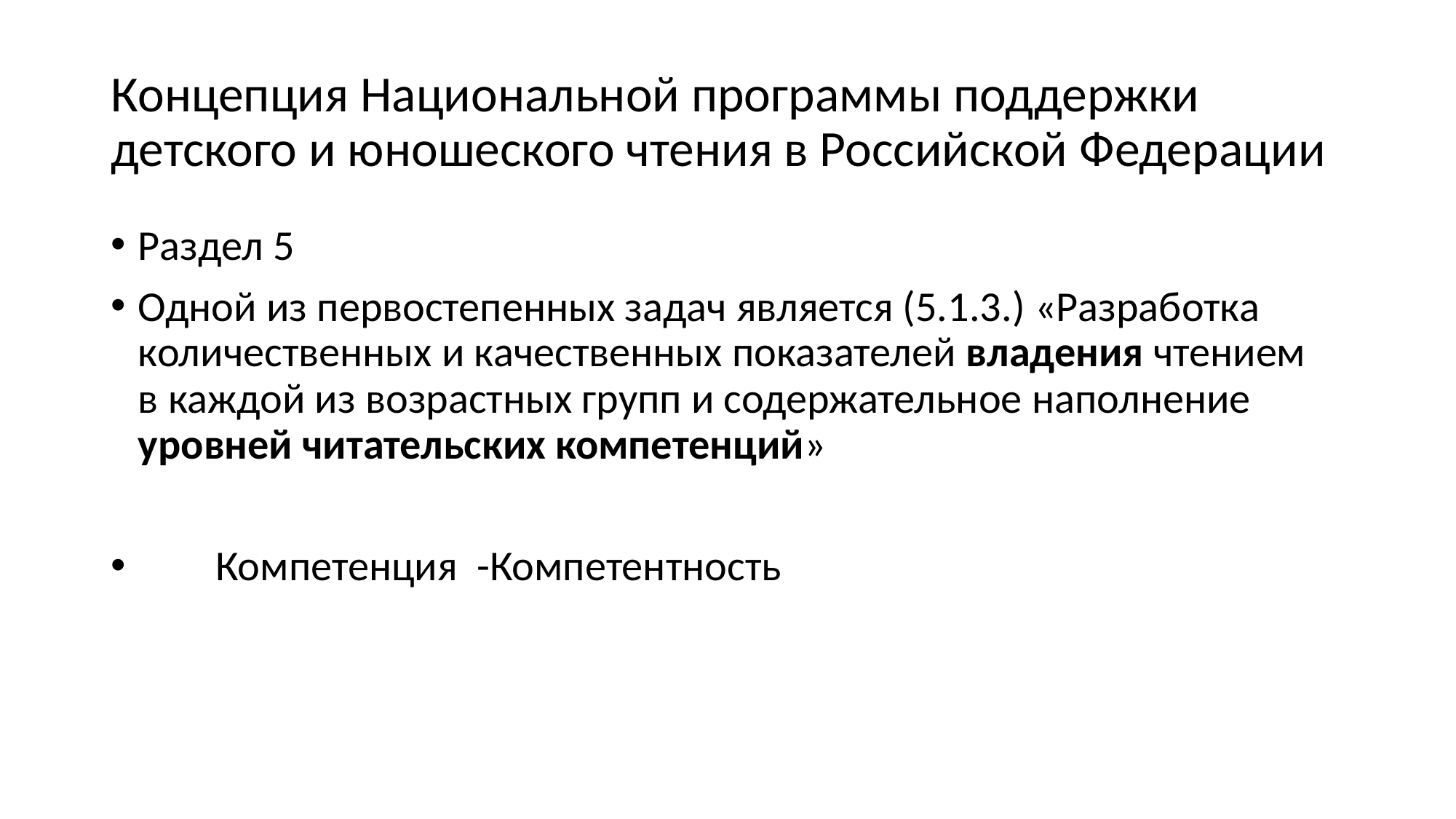

# Концепция Национальной программы поддержки детского и юношеского чтения в Российской Федерации
Раздел 5
Одной из первостепенных задач является (5.1.3.) «Разработка количественных и качественных показателей владения чтением  в каждой из возрастных групп и содержательное наполнение уровней читательских компетенций»

        Компетенция  -Компетентность